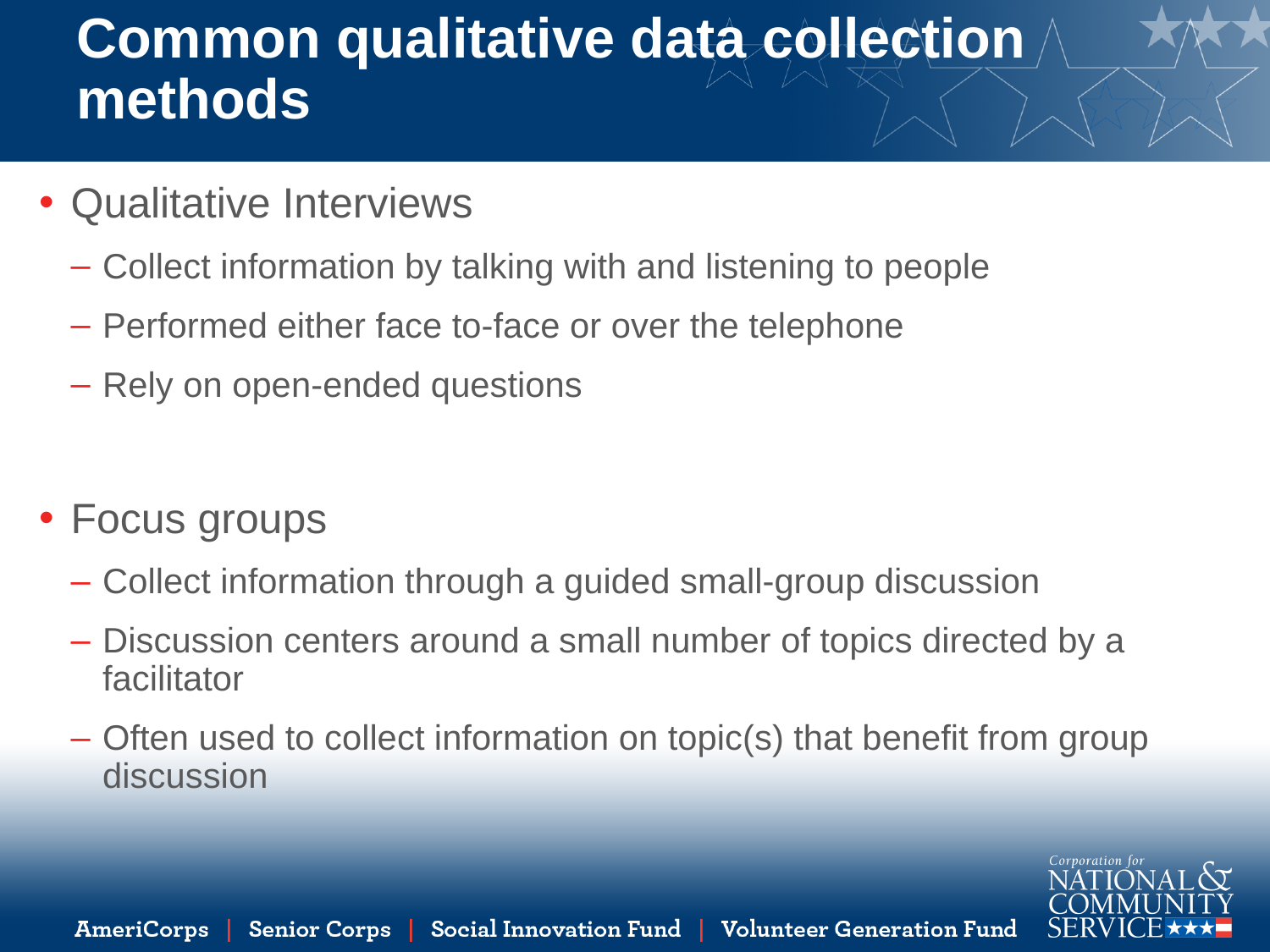

# Common qualitative data collection methods
Qualitative Interviews
Collect information by talking with and listening to people
Performed either face to-face or over the telephone
Rely on open-ended questions

Focus groups
Collect information through a guided small-group discussion
Discussion centers around a small number of topics directed by a facilitator
Often used to collect information on topic(s) that benefit from group discussion